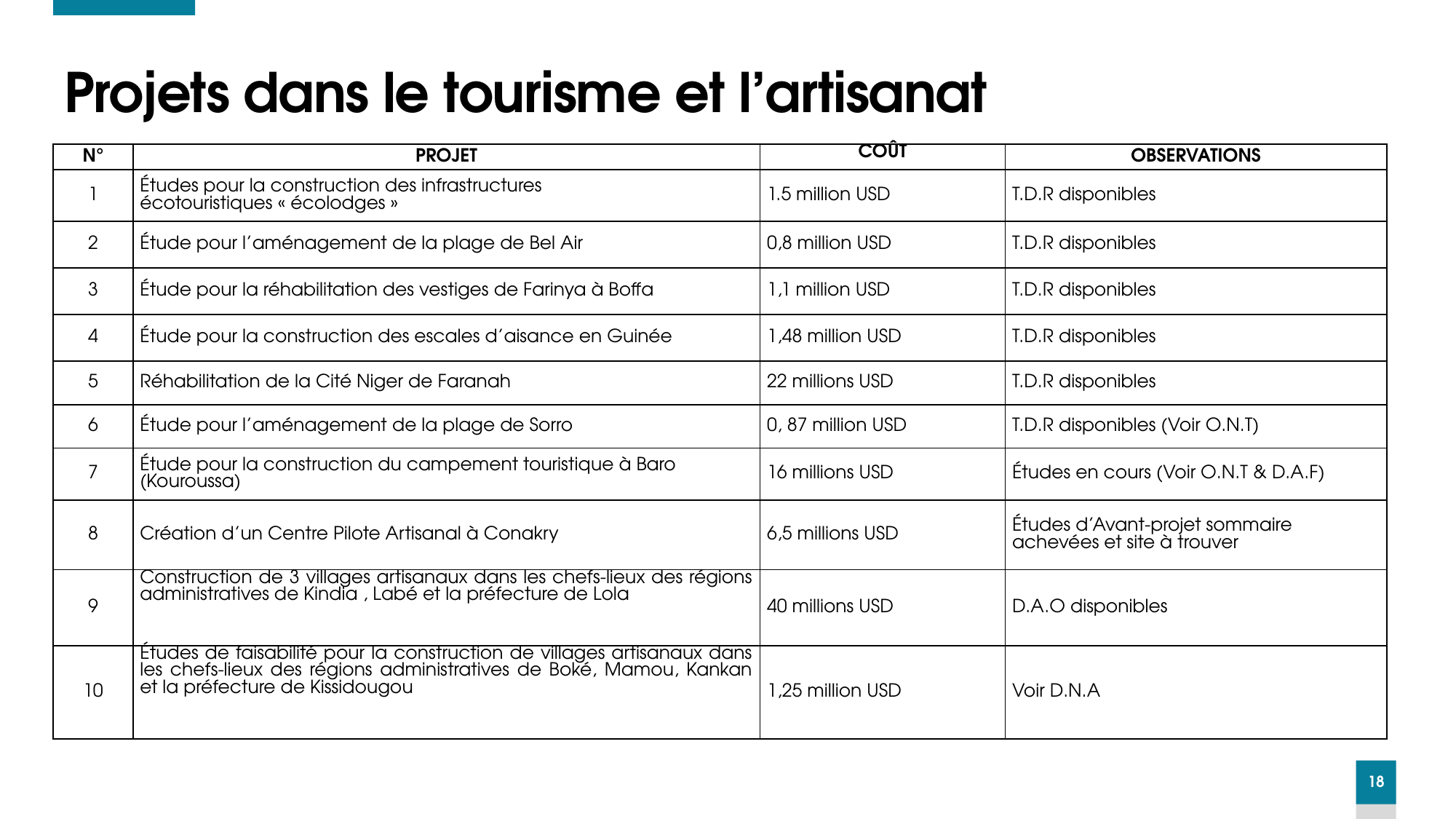

# Projets dans le tourisme et l’artisanat
| N° | PROJET | COÛT | OBSERVATIONS |
| --- | --- | --- | --- |
| 1 | Études pour la construction des infrastructures écotouristiques « écolodges » | 1.5 million USD | T.D.R disponibles |
| 2 | Étude pour l’aménagement de la plage de Bel Air | 0,8 million USD | T.D.R disponibles |
| 3 | Étude pour la réhabilitation des vestiges de Farinya à Boffa | 1,1 million USD | T.D.R disponibles |
| 4 | Étude pour la construction des escales d’aisance en Guinée | 1,48 million USD | T.D.R disponibles |
| 5 | Réhabilitation de la Cité Niger de Faranah | 22 millions USD | T.D.R disponibles |
| 6 | Étude pour l’aménagement de la plage de Sorro | 0, 87 million USD | T.D.R disponibles (Voir O.N.T) |
| 7 | Étude pour la construction du campement touristique à Baro (Kouroussa) | 16 millions USD | Études en cours (Voir O.N.T & D.A.F) |
| 8 | Création d’un Centre Pilote Artisanal à Conakry | 6,5 millions USD | Études d’Avant-projet sommaire achevées et site à trouver |
| 9 | Construction de 3 villages artisanaux dans les chefs-lieux des régions administratives de Kindia , Labé et la préfecture de Lola | 40 millions USD | D.A.O disponibles |
| 10 | Études de faisabilité pour la construction de villages artisanaux dans les chefs-lieux des régions administratives de Boké, Mamou, Kankan et la préfecture de Kissidougou | 1,25 million USD | Voir D.N.A |